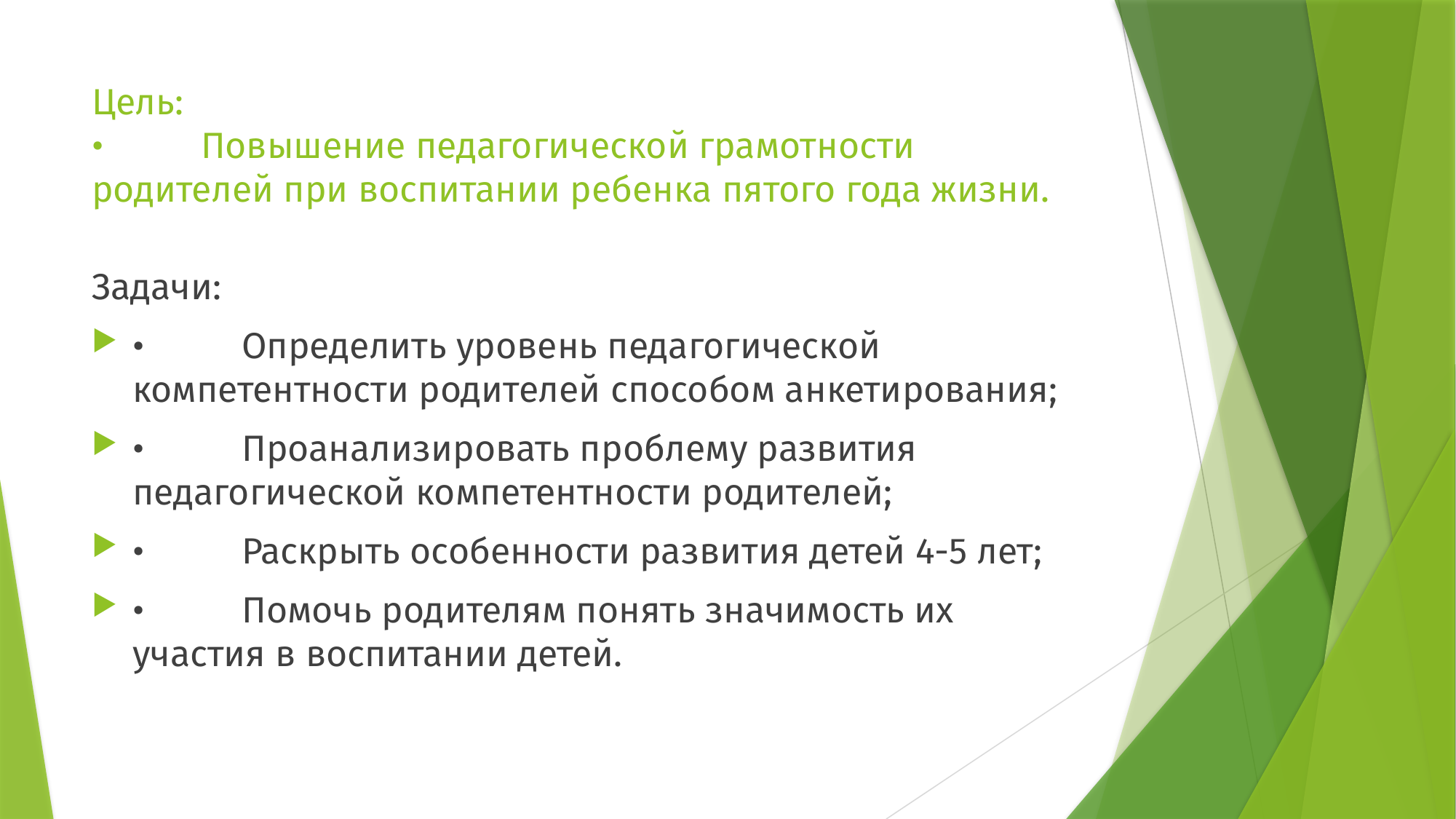

# Цель: •	Повышение педагогической грамотности родителей при воспитании ребенка пятого года жизни.
Задачи:
•	Определить уровень педагогической компетентности родителей способом анкетирования;
•	Проанализировать проблему развития педагогической компетентности родителей;
•	Раскрыть особенности развития детей 4-5 лет;
•	Помочь родителям понять значимость их участия в воспитании детей.